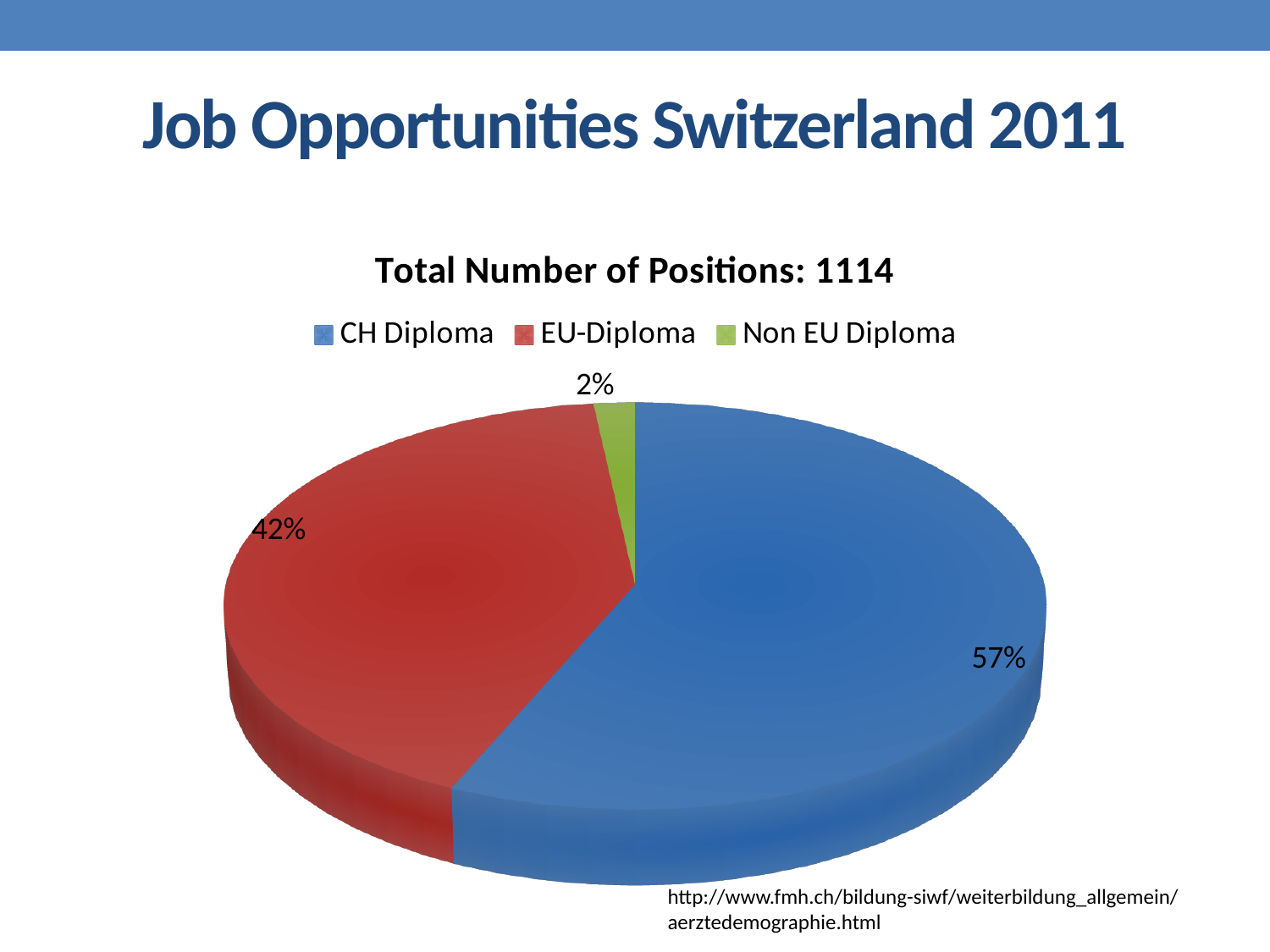

# Job Opportunities Switzerland 2011

[unsupported chart]

http://www.fmh.ch/bildung-siwf/weiterbildung_allgemein/aerztedemographie.html